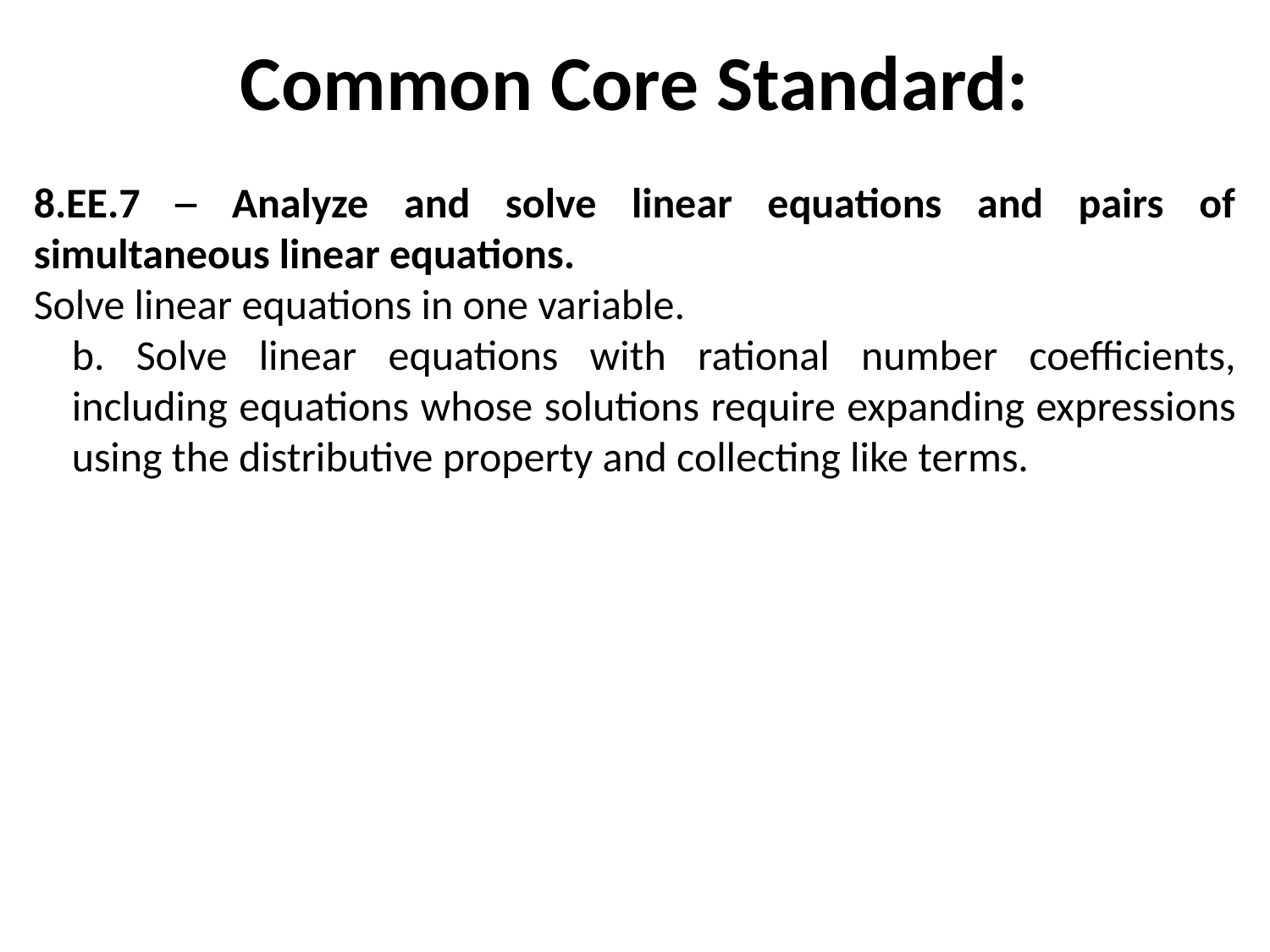

# Common Core Standard:
8.EE.7 ─ Analyze and solve linear equations and pairs of simultaneous linear equations.
Solve linear equations in one variable.
b. Solve linear equations with rational number coefficients, including equations whose solutions require expanding expressions using the distributive property and collecting like terms.